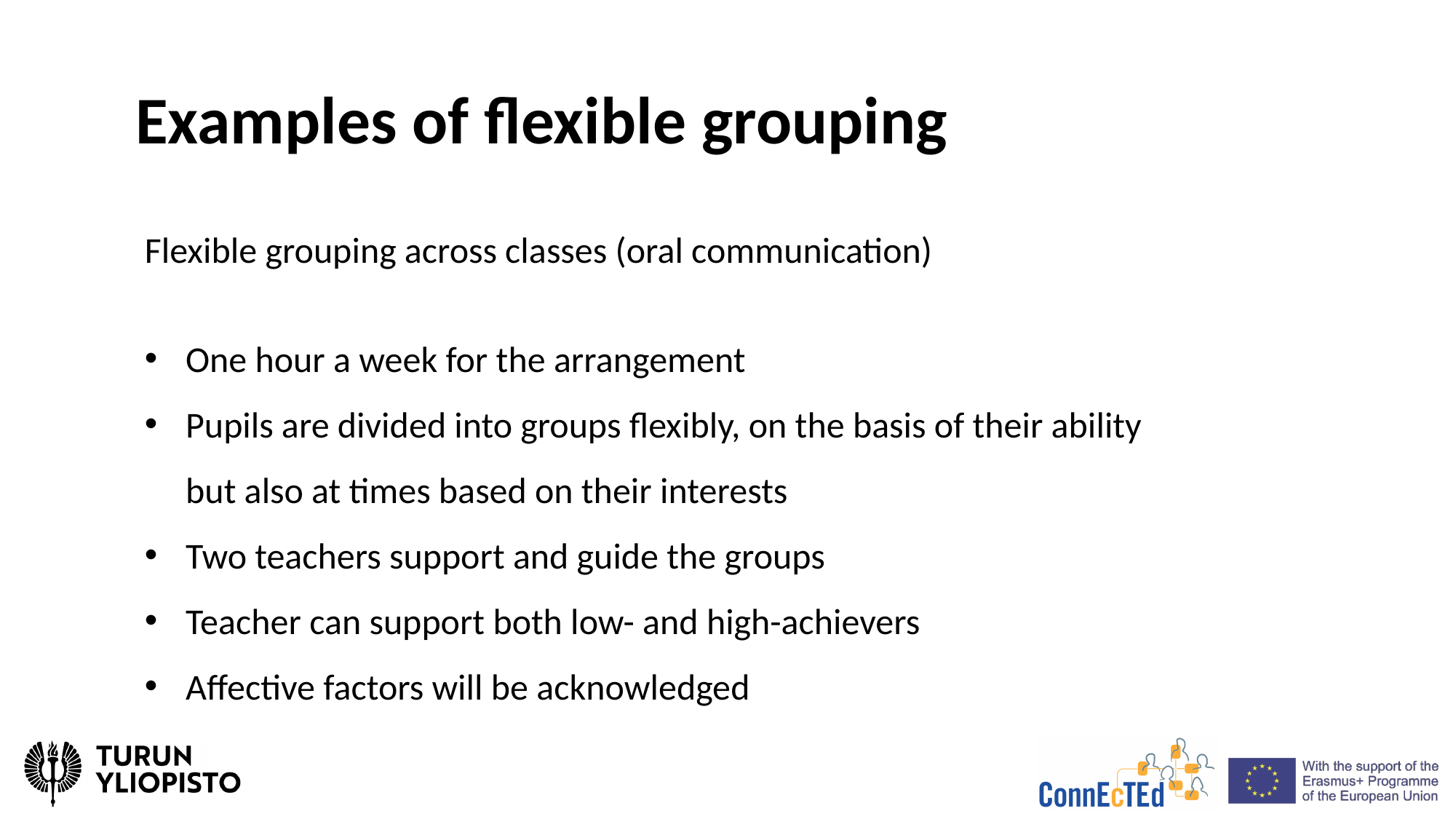

# Examples of flexible grouping
Flexible grouping across classes (oral communication)

One hour a week for the arrangement
Pupils are divided into groups flexibly, on the basis of their ability but also at times based on their interests
Two teachers support and guide the groups
Teacher can support both low- and high-achievers
Affective factors will be acknowledged